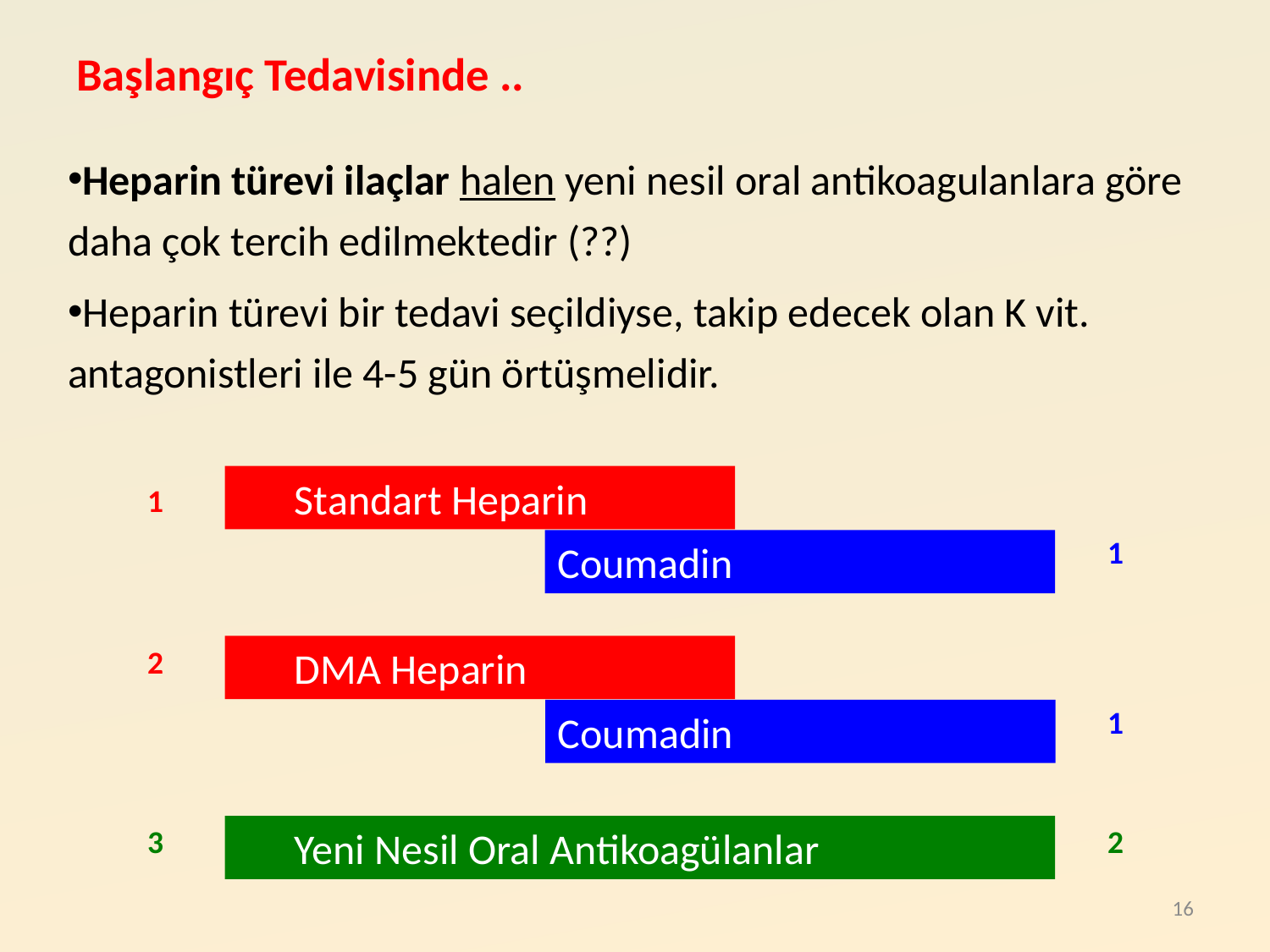

# Başlangıç Tedavisinde ..
Heparin türevi ilaçlar halen yeni nesil oral antikoagulanlara göre daha çok tercih edilmektedir (??)
Heparin türevi bir tedavi seçildiyse, takip edecek olan K vit. antagonistleri ile 4-5 gün örtüşmelidir.

      Standart Heparin
Coumadin
1
1
2
      DMA Heparin
Coumadin
1
3
      Yeni Nesil Oral Antikoagülanlar
2
16